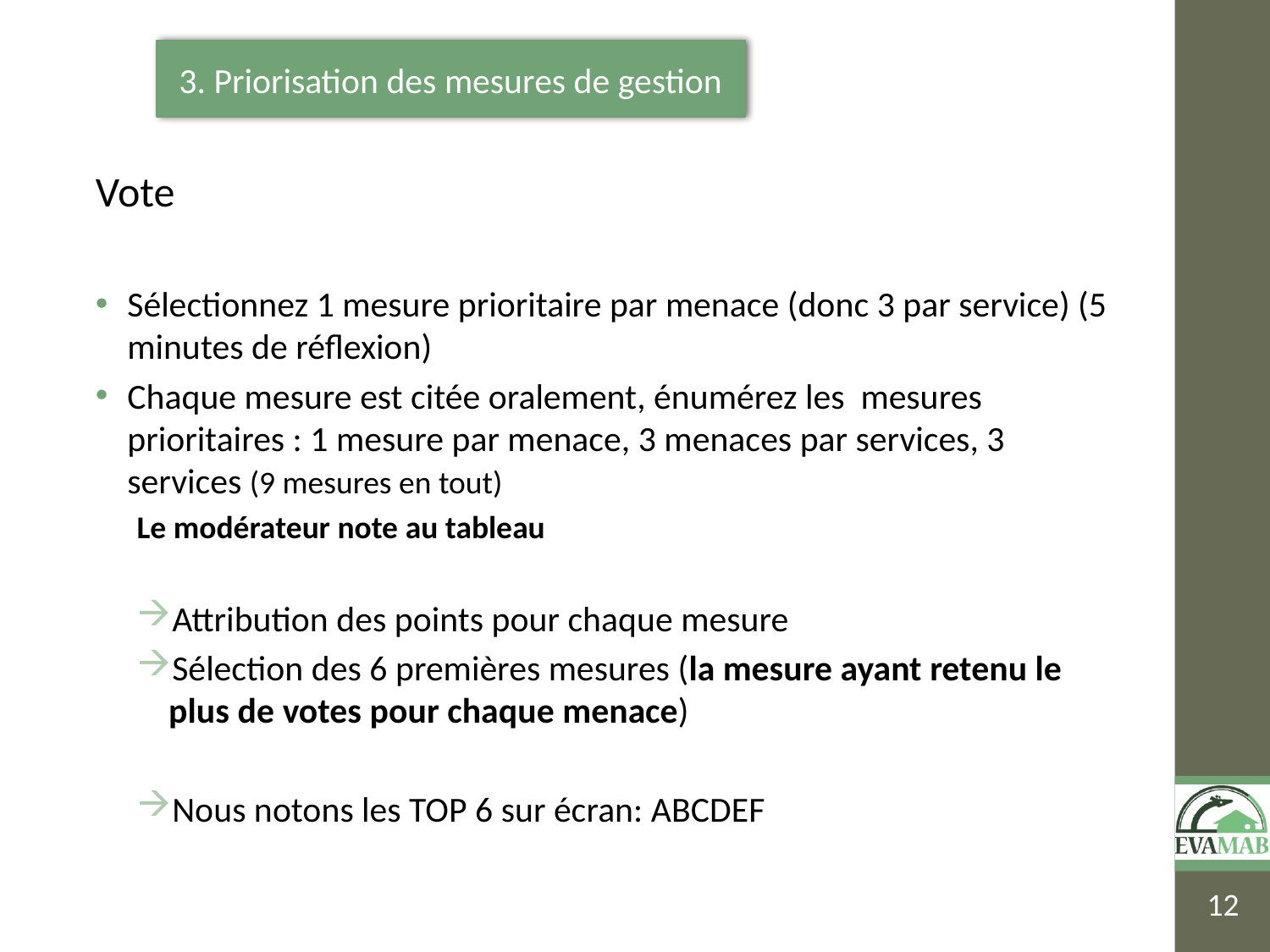

3. Priorisation des mesures de gestion
Vote

Sélectionnez 1 mesure prioritaire par menace (donc 3 par service) (5 minutes de réflexion)
Chaque mesure est citée oralement, énumérez les  mesures prioritaires : 1 mesure par menace, 3 menaces par services, 3 services (9 mesures en tout)
Le modérateur note au tableau

Attribution des points pour chaque mesure
Sélection des 6 premières mesures (la mesure ayant retenu le plus de votes pour chaque menace)

Nous notons les TOP 6 sur écran: ABCDEF
12